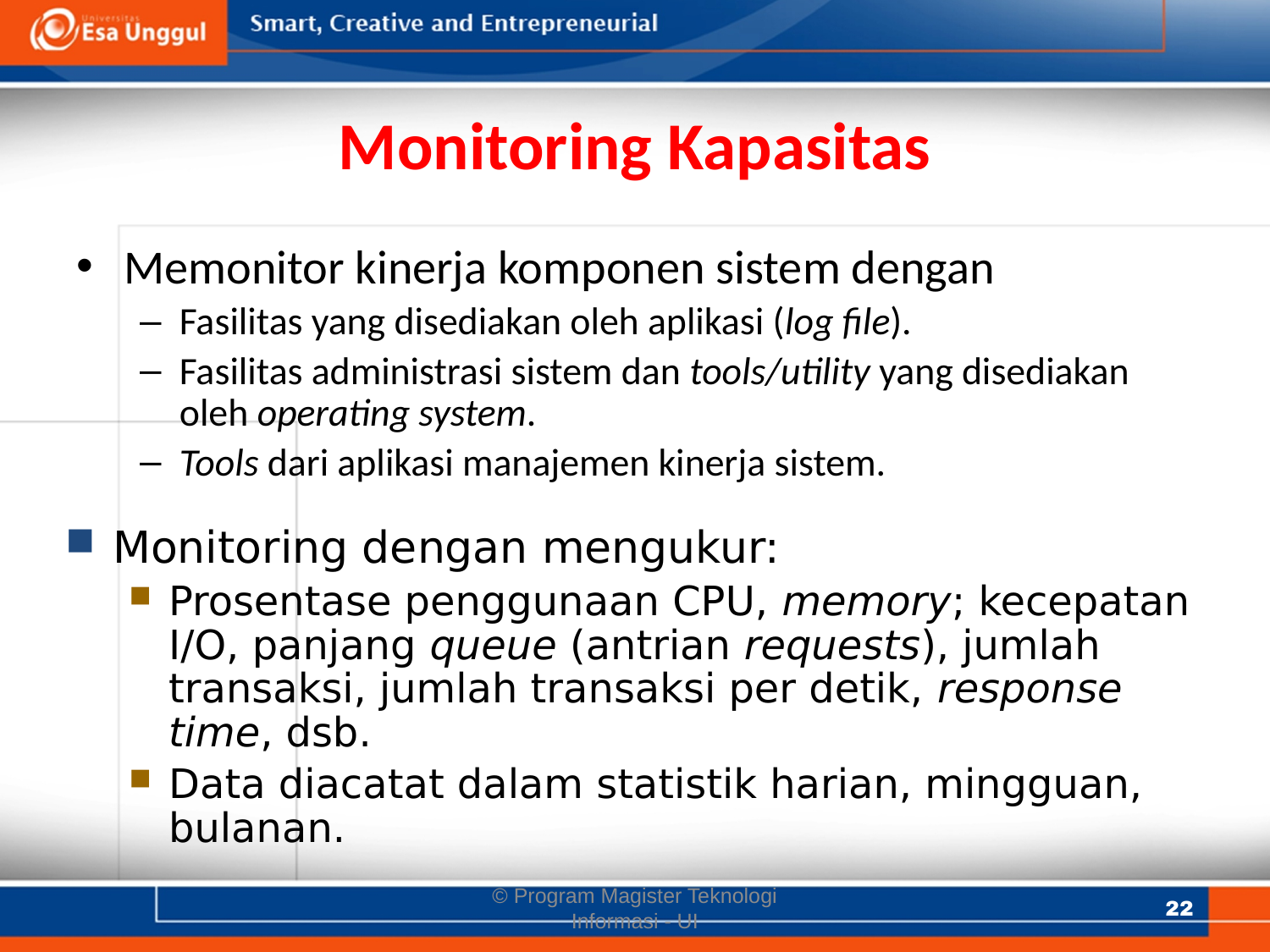

# Monitoring Kapasitas
Memonitor kinerja komponen sistem dengan
Fasilitas yang disediakan oleh aplikasi (log file).
Fasilitas administrasi sistem dan tools/utility yang disediakan oleh operating system.
Tools dari aplikasi manajemen kinerja sistem.
Monitoring dengan mengukur:
Prosentase penggunaan CPU, memory; kecepatan I/O, panjang queue (antrian requests), jumlah transaksi, jumlah transaksi per detik, response time, dsb.
Data diacatat dalam statistik harian, mingguan, bulanan.
© Program Magister Teknologi Informasi - UI
22